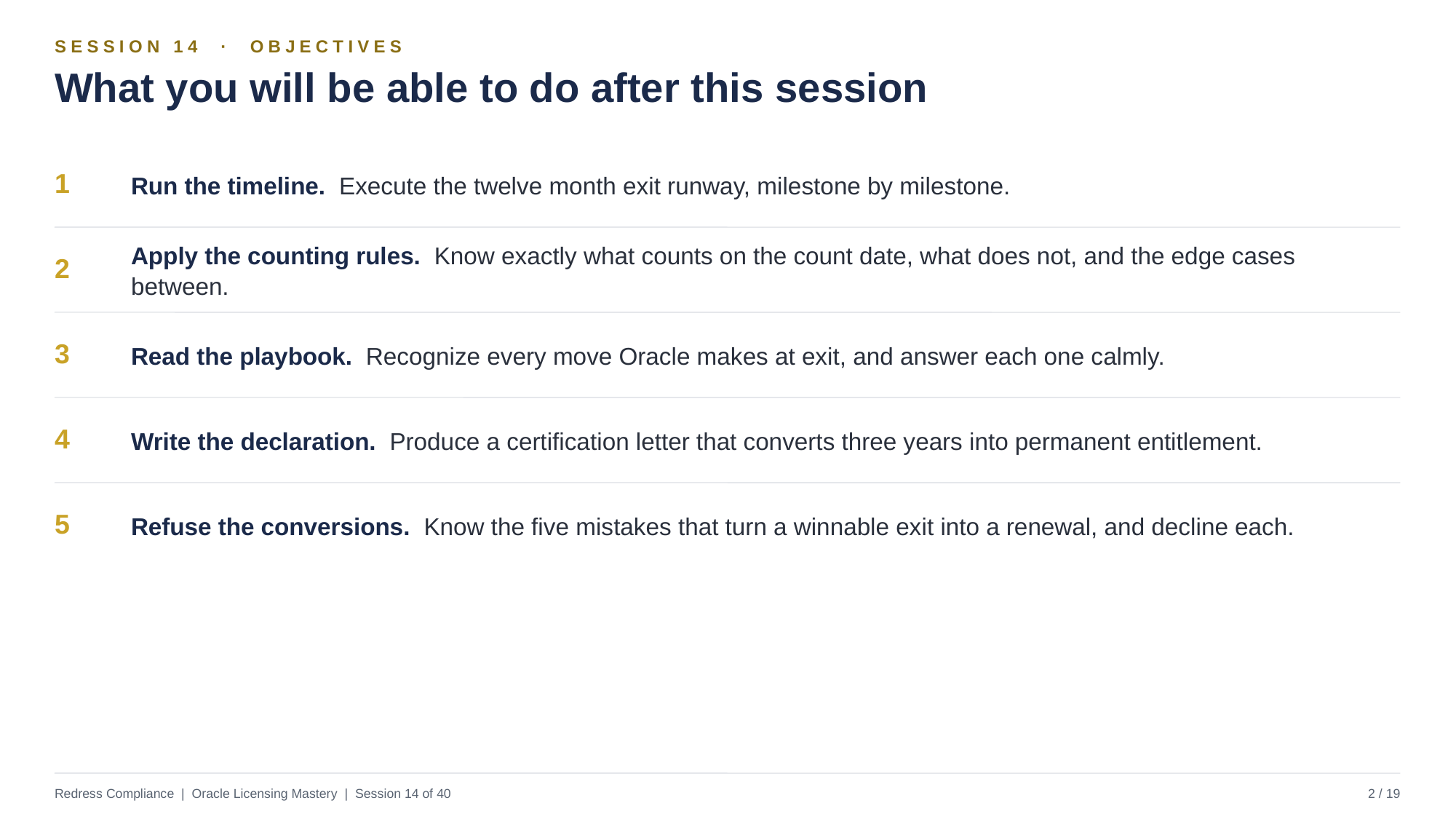

SESSION 14  ·  OBJECTIVES
What you will be able to do after this session
Run the timeline.  Execute the twelve month exit runway, milestone by milestone.
1

Apply the counting rules.  Know exactly what counts on the count date, what does not, and the edge cases between.
2

Read the playbook.  Recognize every move Oracle makes at exit, and answer each one calmly.
3

Write the declaration.  Produce a certification letter that converts three years into permanent entitlement.
4

Refuse the conversions.  Know the five mistakes that turn a winnable exit into a renewal, and decline each.
5

Redress Compliance  |  Oracle Licensing Mastery  |  Session 14 of 40
2 / 19